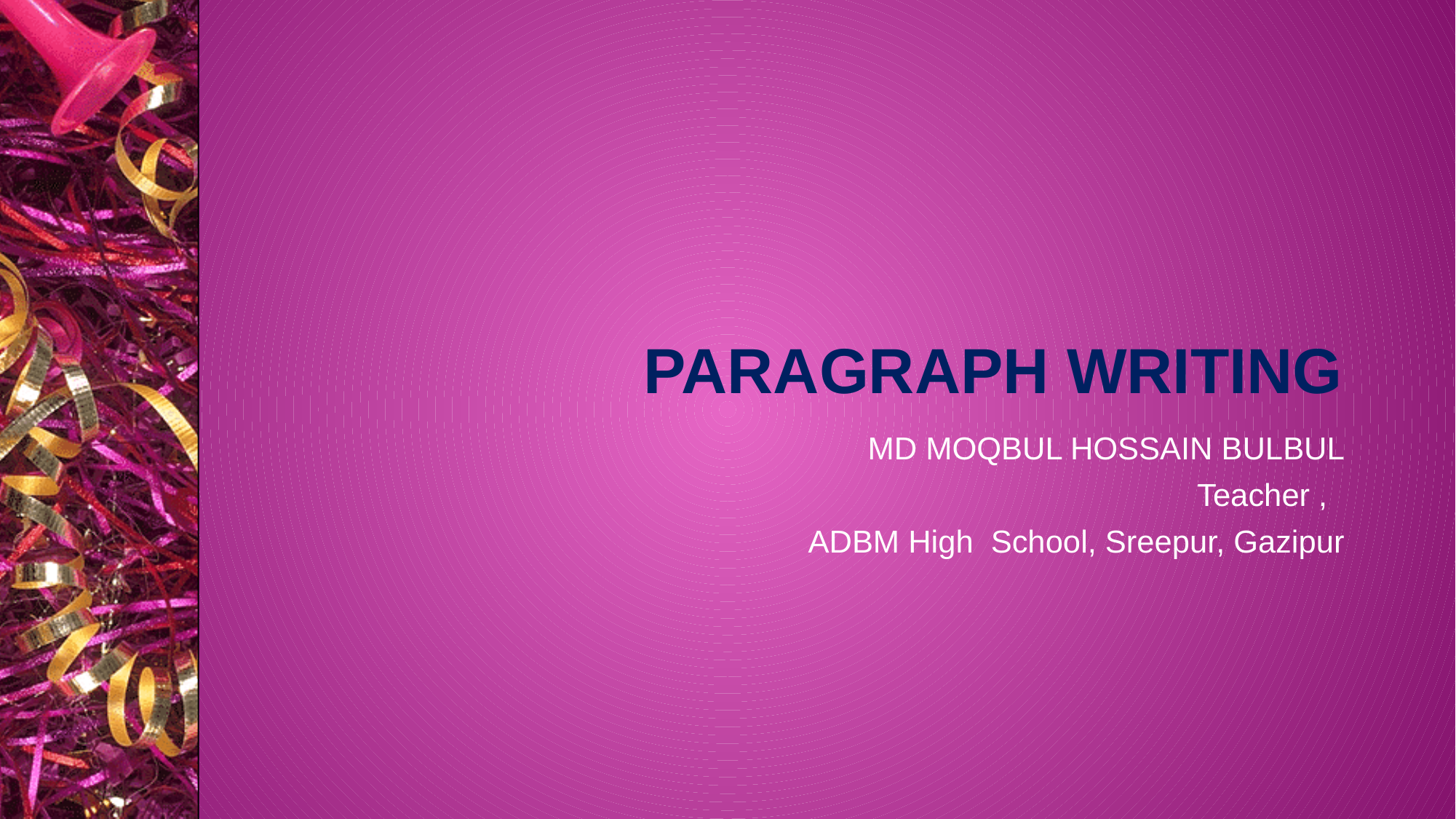

# Paragraph writing
MD MOQBUL HOSSAIN BULBUL
Teacher ,
ADBM High  School, Sreepur, Gazipur